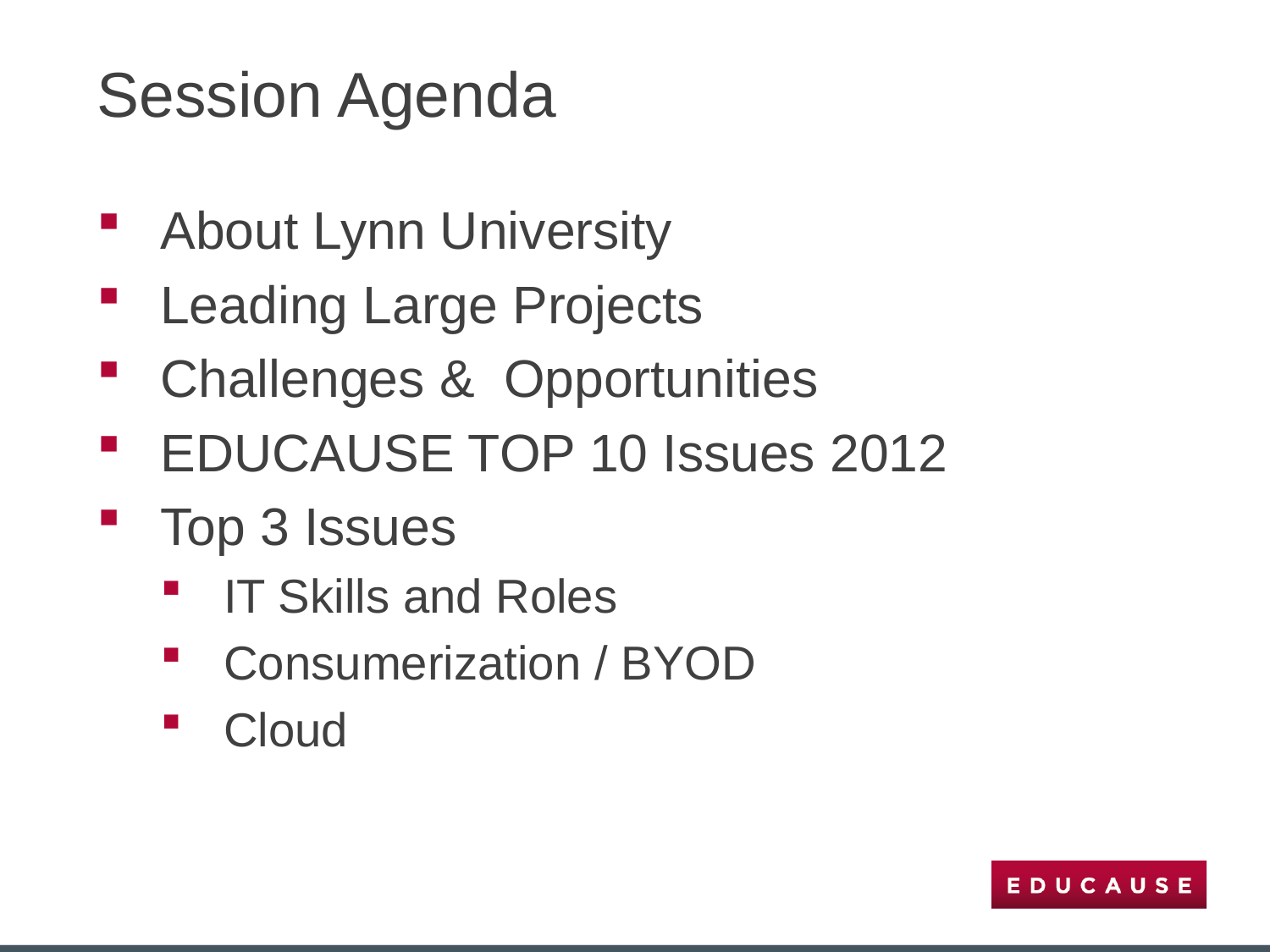

# Session Agenda
About Lynn University
Leading Large Projects
Challenges &  Opportunities
EDUCAUSE TOP 10 Issues 2012
Top 3 Issues
IT Skills and Roles
Consumerization / BYOD
Cloud